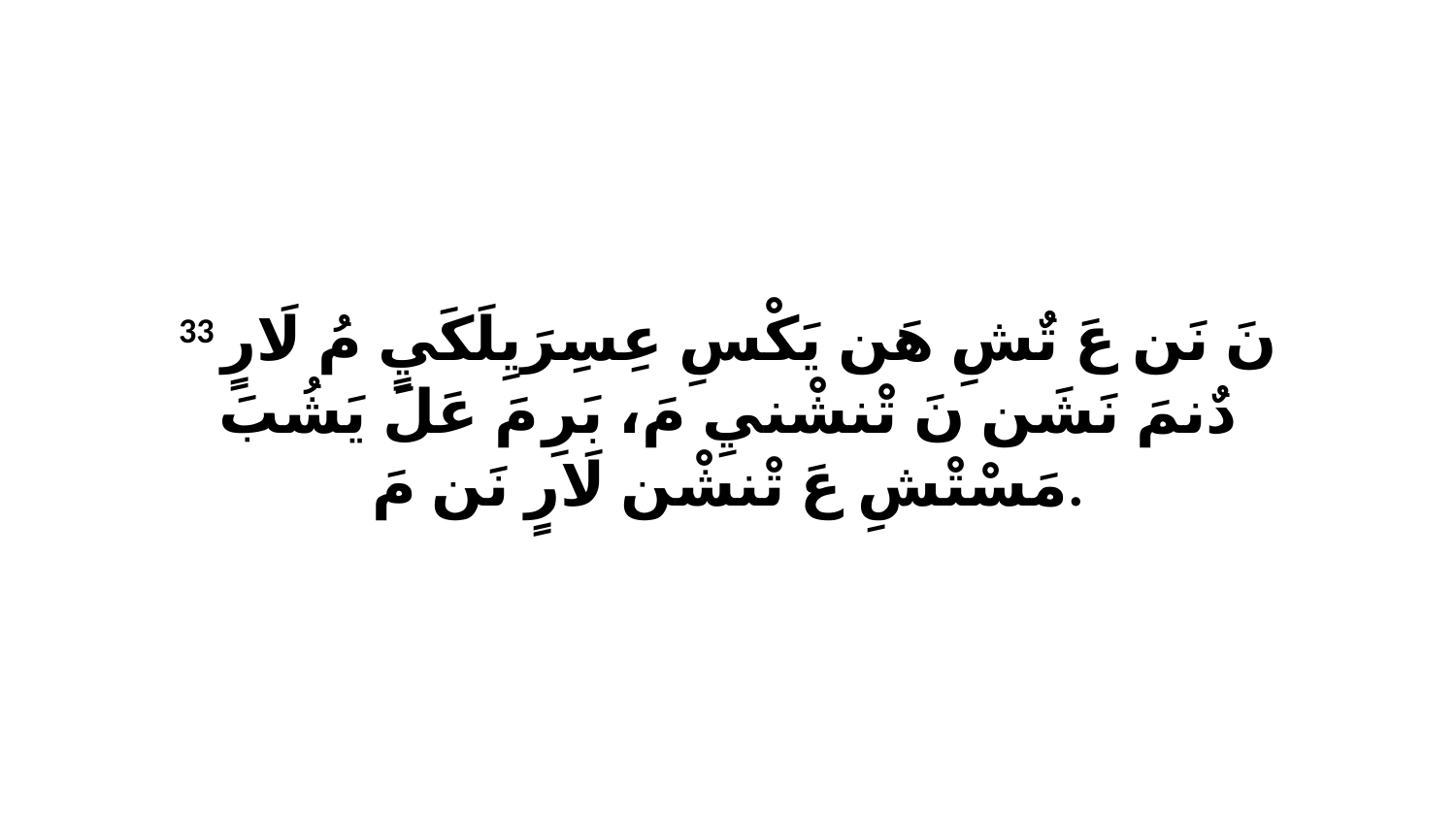

33 نَ نَن عَ تٌشِ هَن يَكْسِ عِسِرَيِلَكَيٍ مُ لَارٍ دٌنمَ نَشَن نَ تْنشْنيِ مَ، بَرِ مَ عَلَ يَشُبَ مَسْتْشِ عَ تْنشْن لَارٍ نَن مَ.